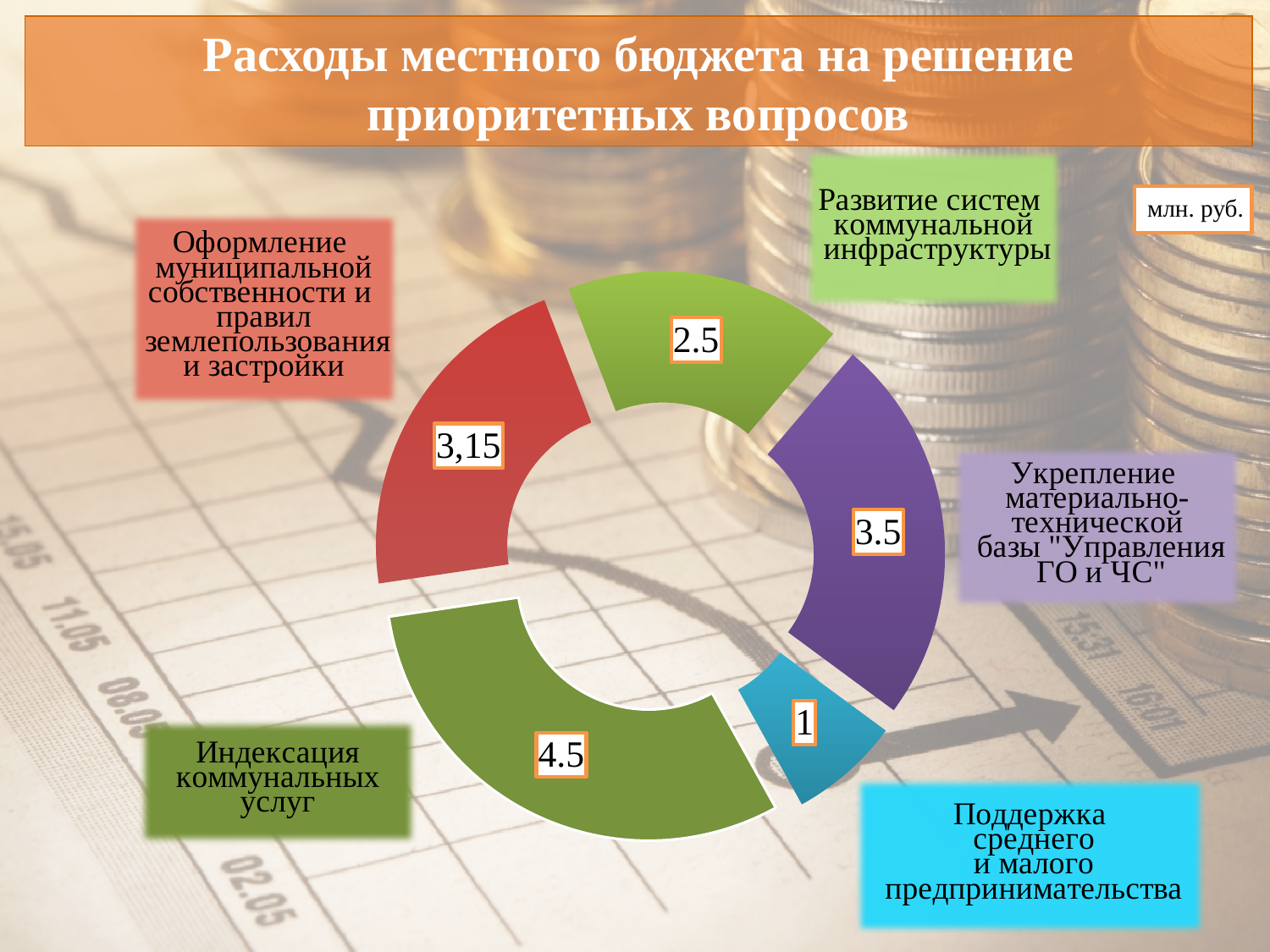

# Расходы местного бюджета на решение приоритетных вопросов

### Chart

| Category |  |
|---|---|
| Индексация коммунальных услуг | 4.5 |
| Оформление муниципальной собственности | 3.15 |
| Развитие систем коммунальной инфраструктуры | 2.5 |
| Укрепление материально-технической базы "Управления ГО и ЧС" | 3.5 |
| Поддержка среднего и малого предпринимательства | 1.0 |
млн. руб.